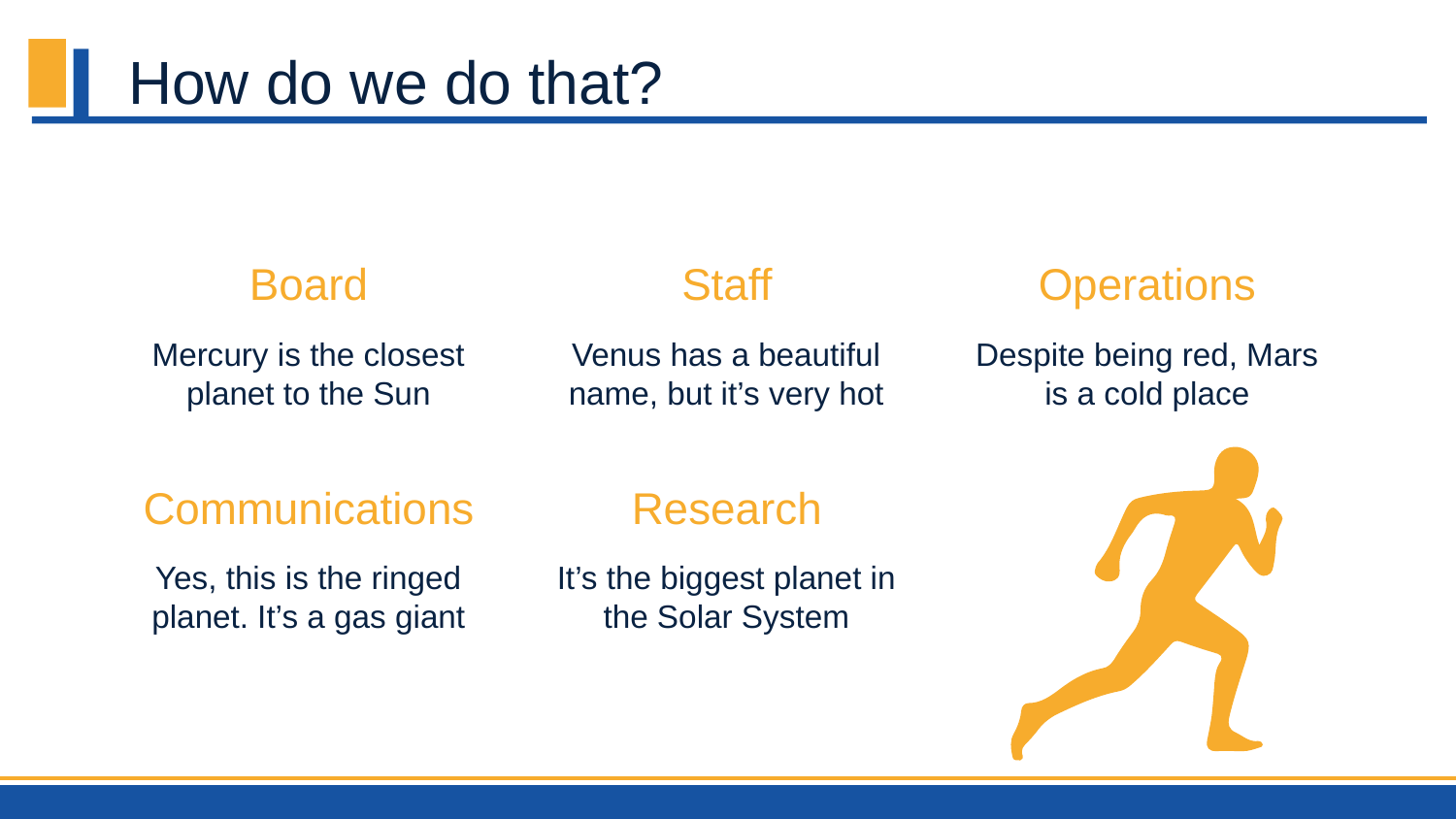

# How do we do that?

Board
Staff
Operations
Mercury is the closest planet to the Sun
Venus has a beautiful name, but it’s very hot
Despite being red, Mars is a cold place

Communications
Research
Yes, this is the ringed planet. It’s a gas giant
It’s the biggest planet in the Solar System